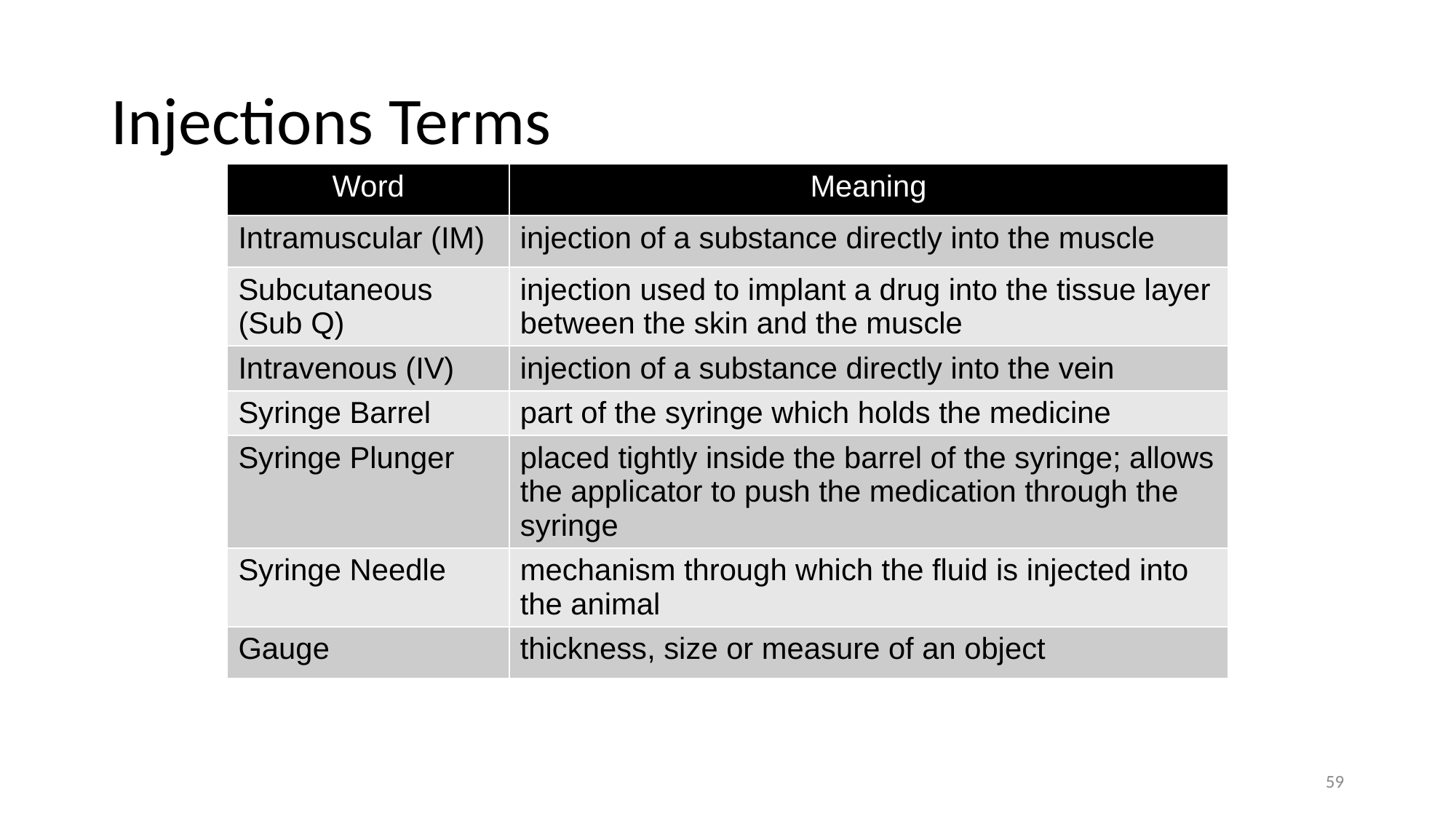

# Injections Terms
| Word | Meaning |
| --- | --- |
| Intramuscular (IM) | injection of a substance directly into the muscle |
| Subcutaneous (Sub Q) | injection used to implant a drug into the tissue layer between the skin and the muscle |
| Intravenous (IV) | injection of a substance directly into the vein |
| Syringe Barrel | part of the syringe which holds the medicine |
| Syringe Plunger | placed tightly inside the barrel of the syringe; allows the applicator to push the medication through the syringe |
| Syringe Needle | mechanism through which the fluid is injected into the animal |
| Gauge | thickness, size or measure of an object |
59